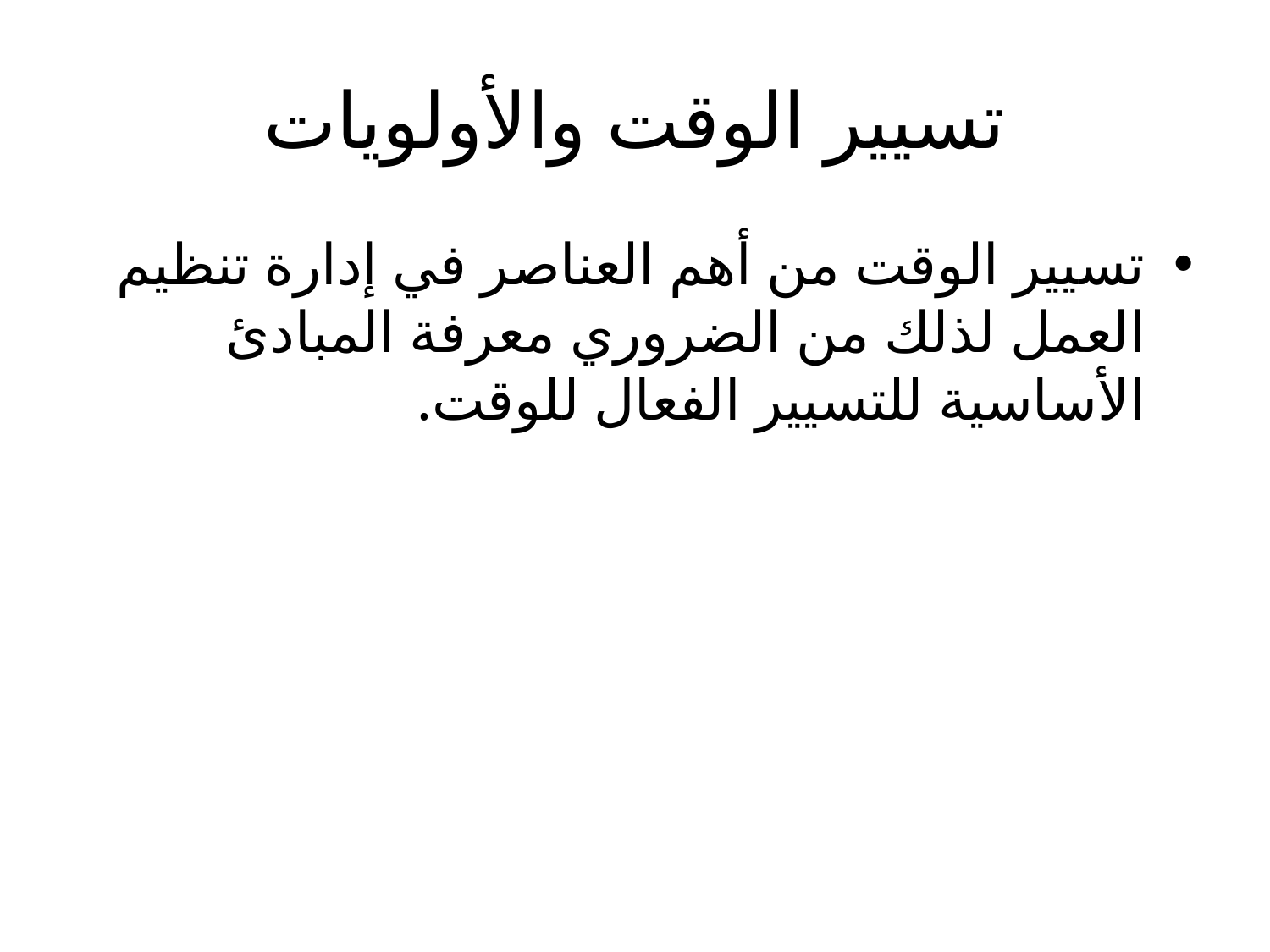

# تسيير الوقت والأولويات
تسيير الوقت من أهم العناصر في إدارة تنظيم العمل لذلك من الضروري معرفة المبادئ الأساسية للتسيير الفعال للوقت.